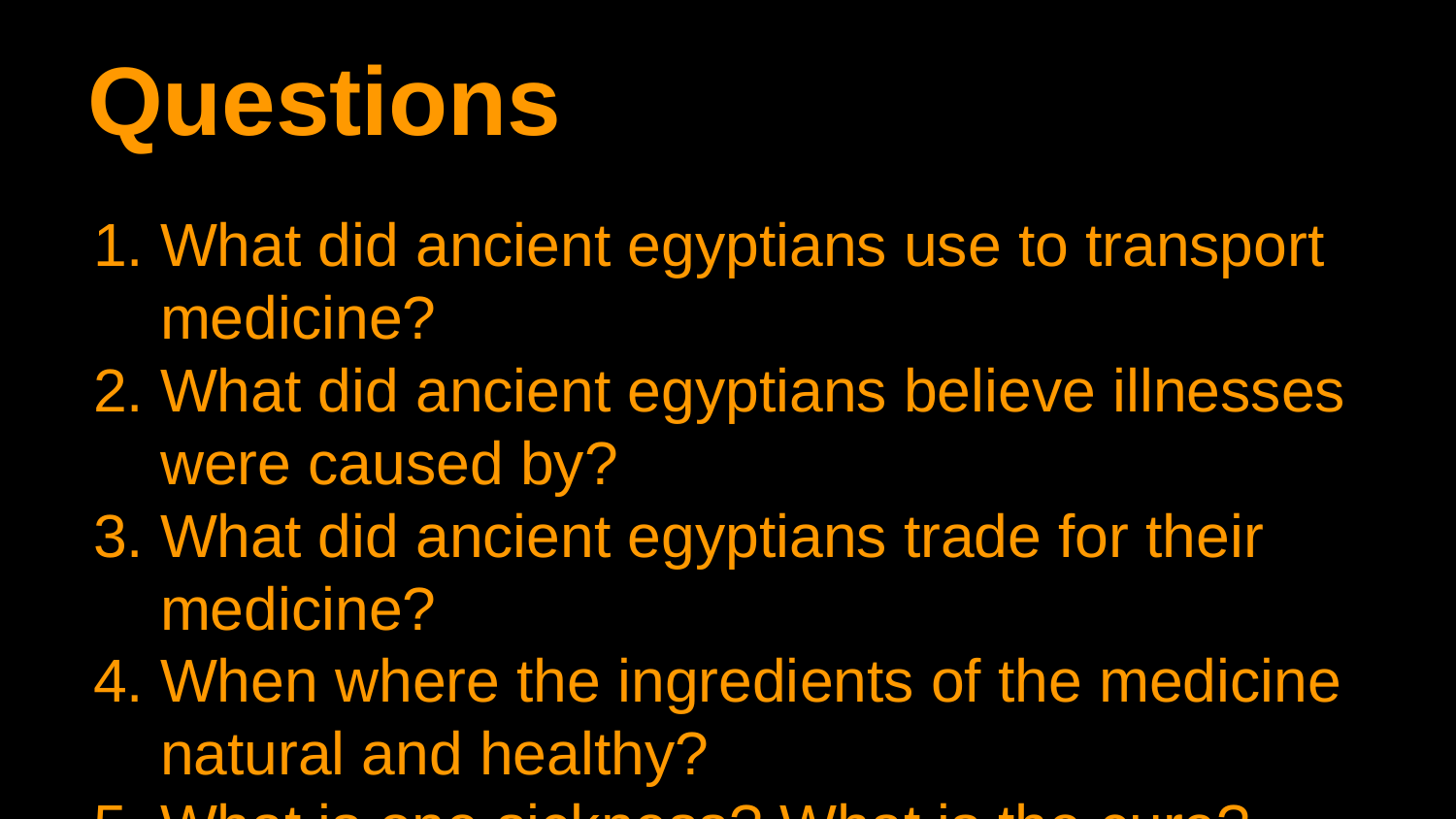

# Questions
What did ancient egyptians use to transport medicine?
What did ancient egyptians believe illnesses were caused by?
What did ancient egyptians trade for their medicine?
When where the ingredients of the medicine natural and healthy?
What is one sickness? What is the cure?